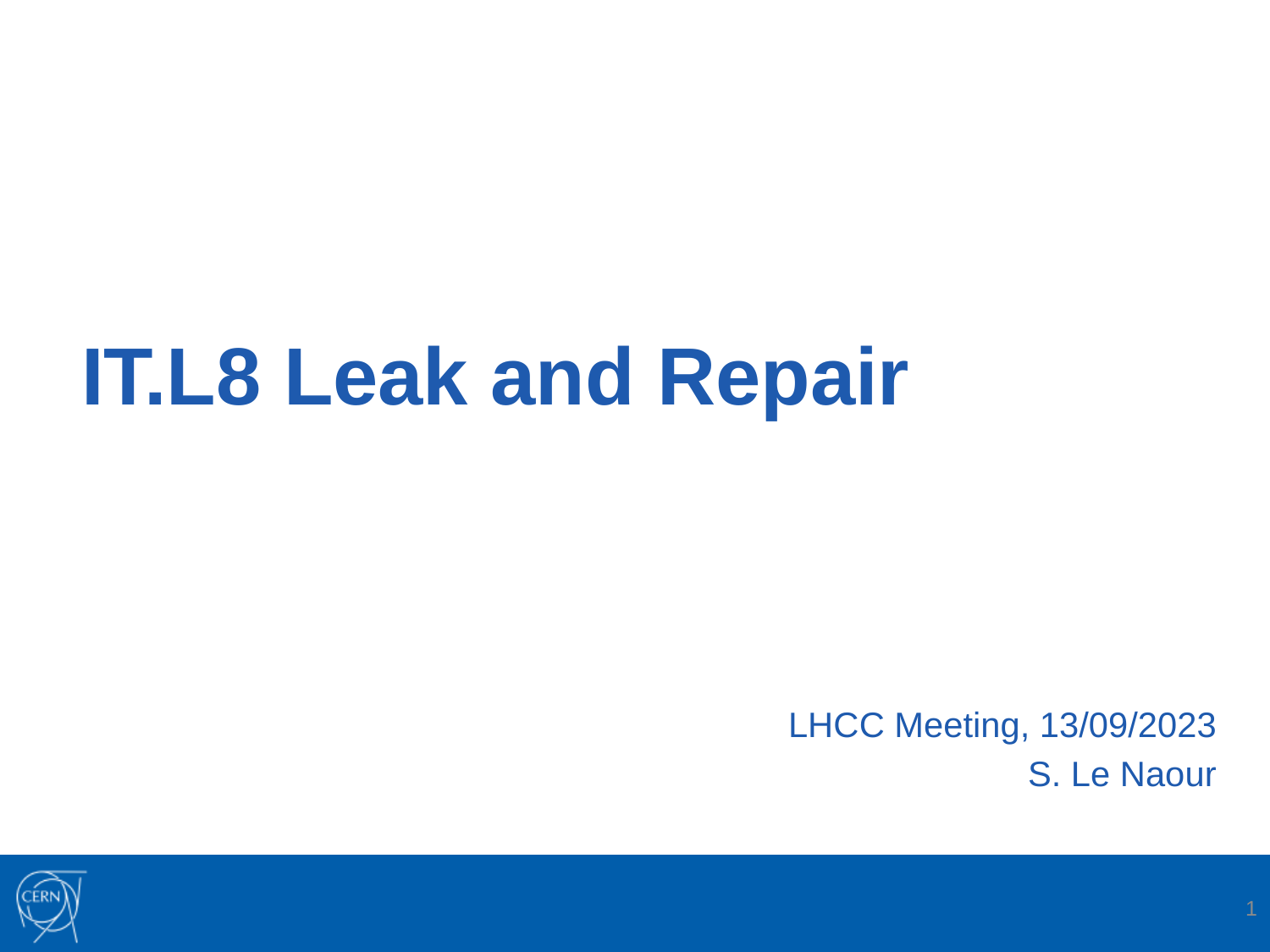

# IT.L8 Leak and Repair
LHCC Meeting, 13/09/2023
S. Le Naour
1